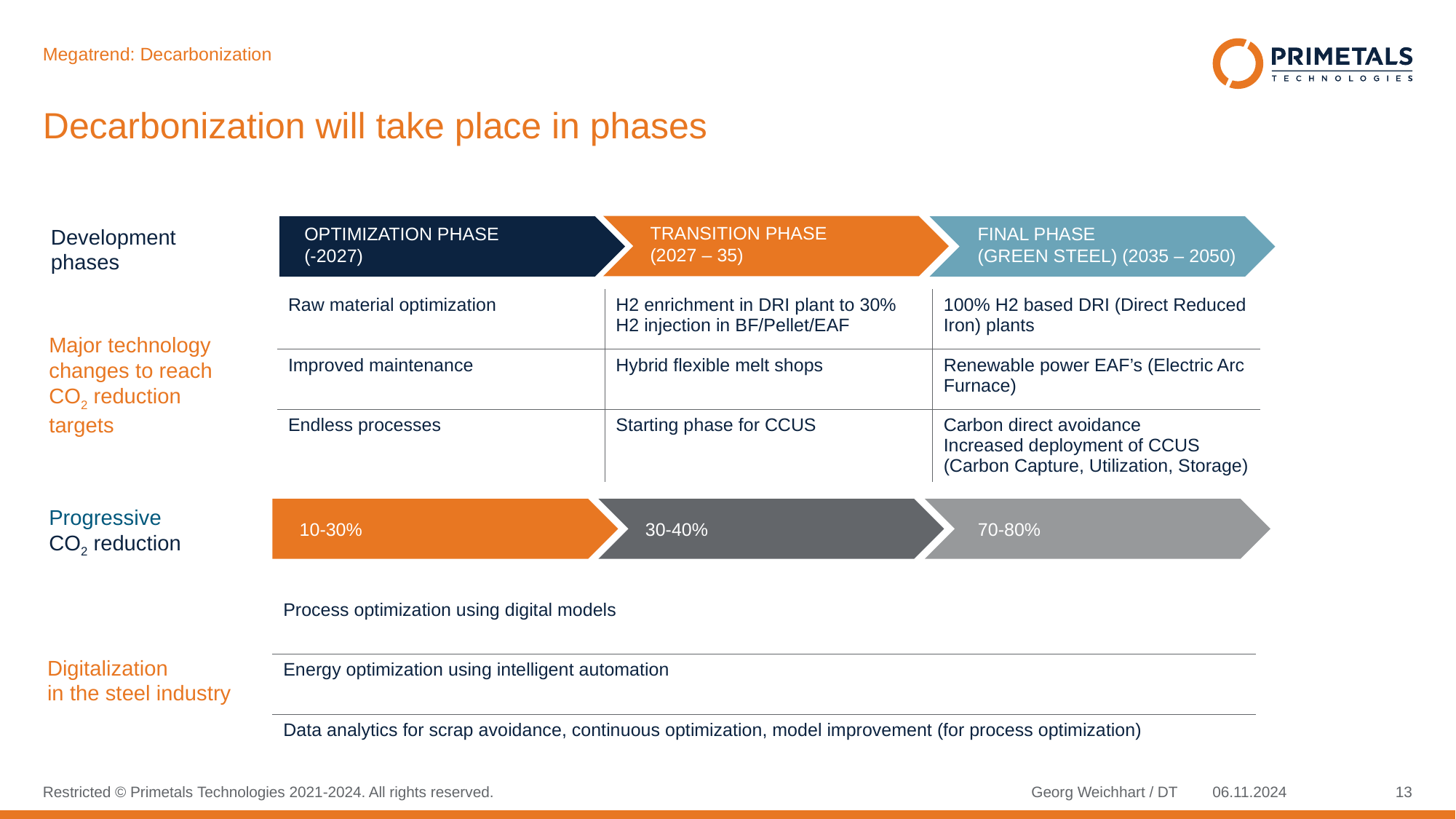

Megatrend: Decarbonization
# Decarbonization will take place in phases
Transition Phase
(2027 – 35)
Optimization Phase
(-2027)
Final Phase
(Green Steel) (2035 – 2050)

Development phases
| Raw material optimization | H2 enrichment in DRI plant to 30% H2 injection in BF/Pellet/EAF | 100% H2 based DRI (Direct Reduced Iron) plants |
| --- | --- | --- |
| Improved maintenance | Hybrid flexible melt shops | Renewable power EAF’s (Electric Arc Furnace) |
| Endless processes | Starting phase for CCUS | Carbon direct avoidance Increased deployment of CCUS (Carbon Capture, Utilization, Storage) |
Major technology changes to reach CO2 reduction targets

10-30%

30-40%

70-80%
Progressive
CO2 reduction
| Process optimization using digital models |
| --- |
| Energy optimization using intelligent automation |
| Data analytics for scrap avoidance, continuous optimization, model improvement (for process optimization) |
Digitalization
in the steel industry
Georg Weichhart / DT
06.11.2024
13